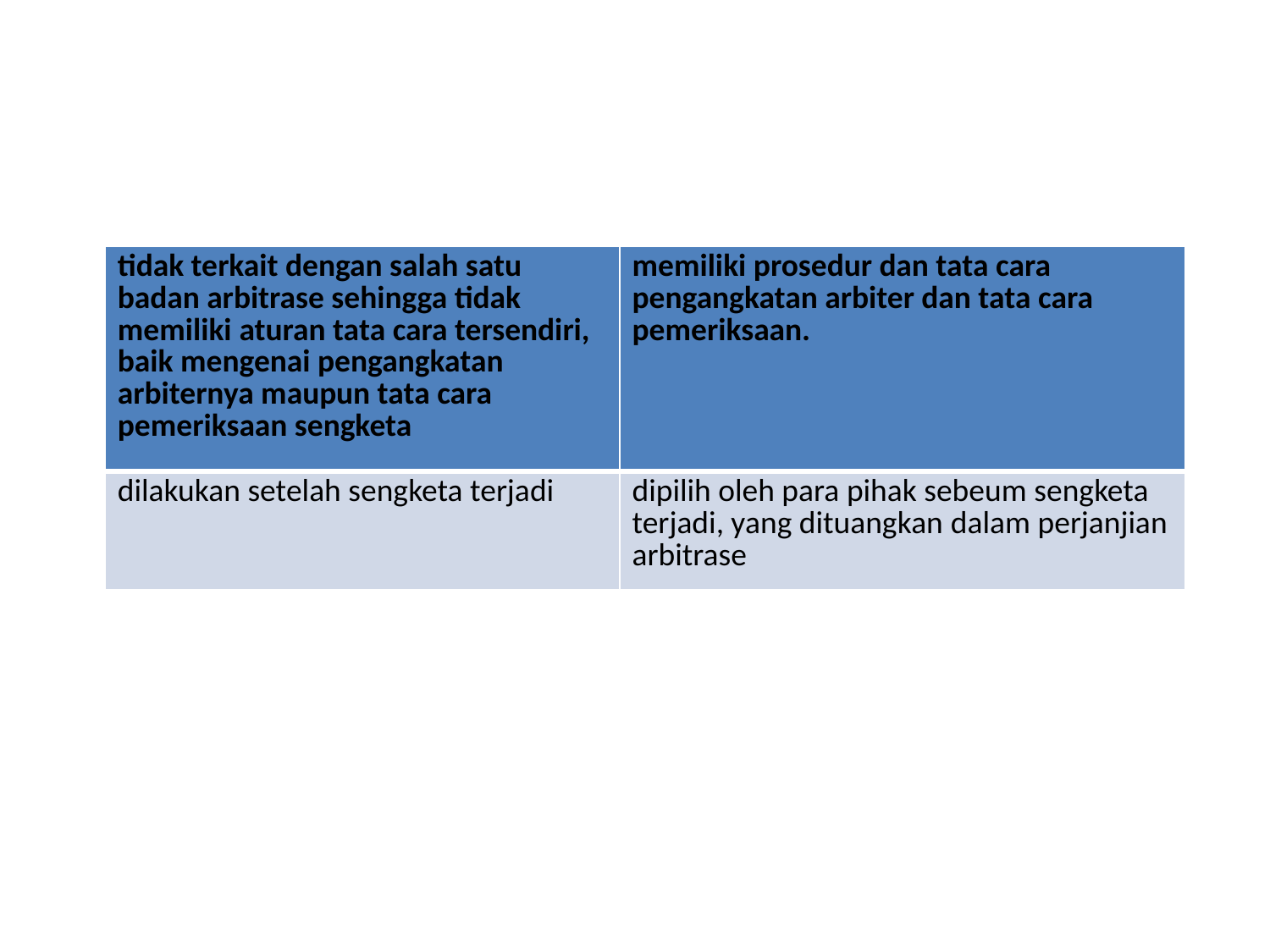

#
| tidak terkait dengan salah satu badan arbitrase sehingga tidak memiliki aturan tata cara tersendiri, baik mengenai pengangkatan arbiternya maupun tata cara pemeriksaan sengketa | memiliki prosedur dan tata cara pengangkatan arbiter dan tata cara pemeriksaan. |
| --- | --- |
| dilakukan setelah sengketa terjadi | dipilih oleh para pihak sebeum sengketa terjadi, yang dituangkan dalam perjanjian arbitrase |